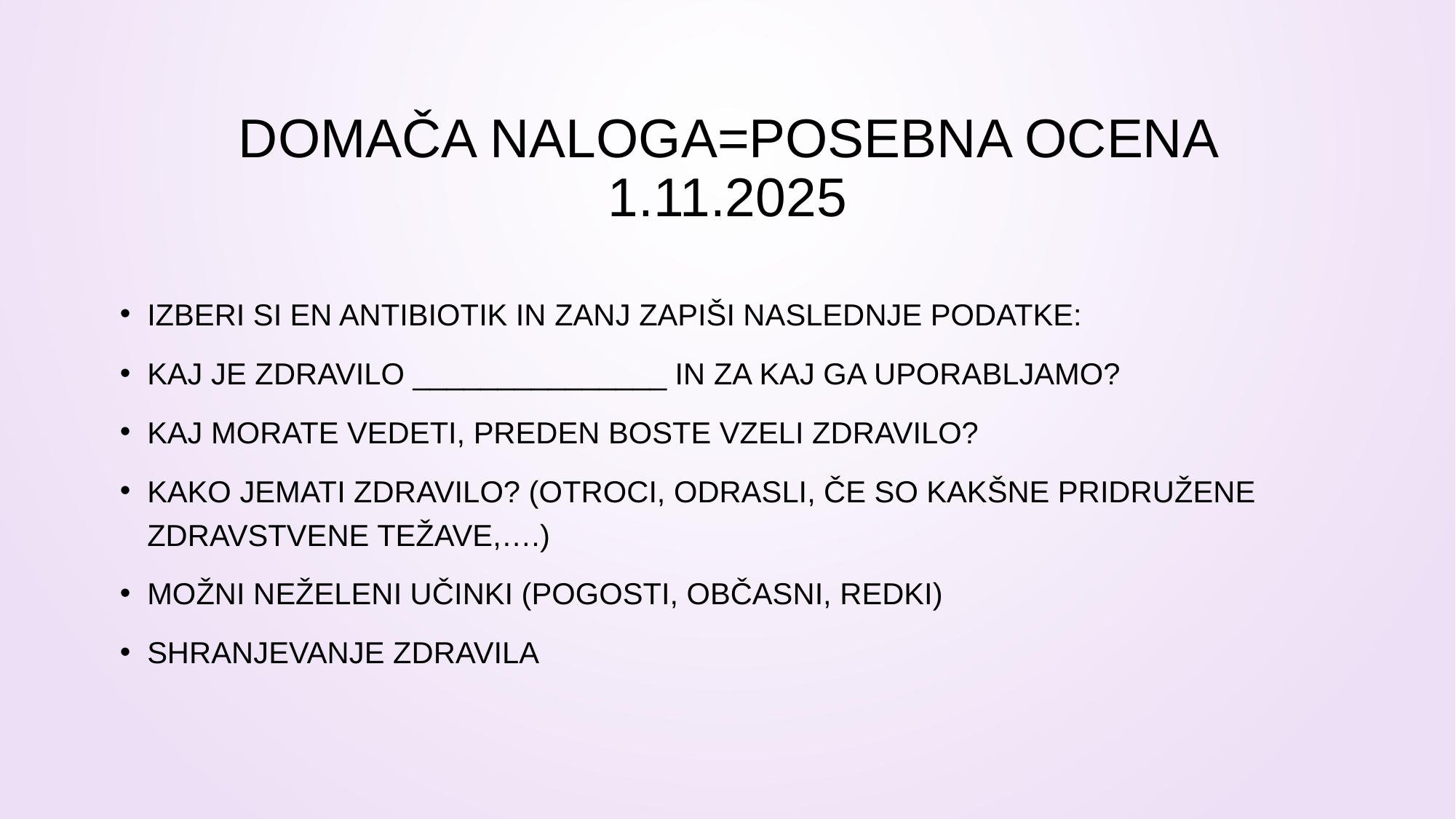

# DOMAČA NALOGA=posebna ocena 1.11.2025
IZBERI SI EN ANTIBIOTIK IN ZANJ ZAPIŠI NASLEDNJE PODATKE:
Kaj je zdravilo _______________ in za kaj ga uporabljamo?
Kaj morate vedeti, preden boste vzeli zdravilo?
Kako jemati zdravilo? (otroci, odrasli, če so kakšne pridružene zdravstvene težave,….)
Možni neželeni učinki (pogosti, občasni, redki)
Shranjevanje zdravila